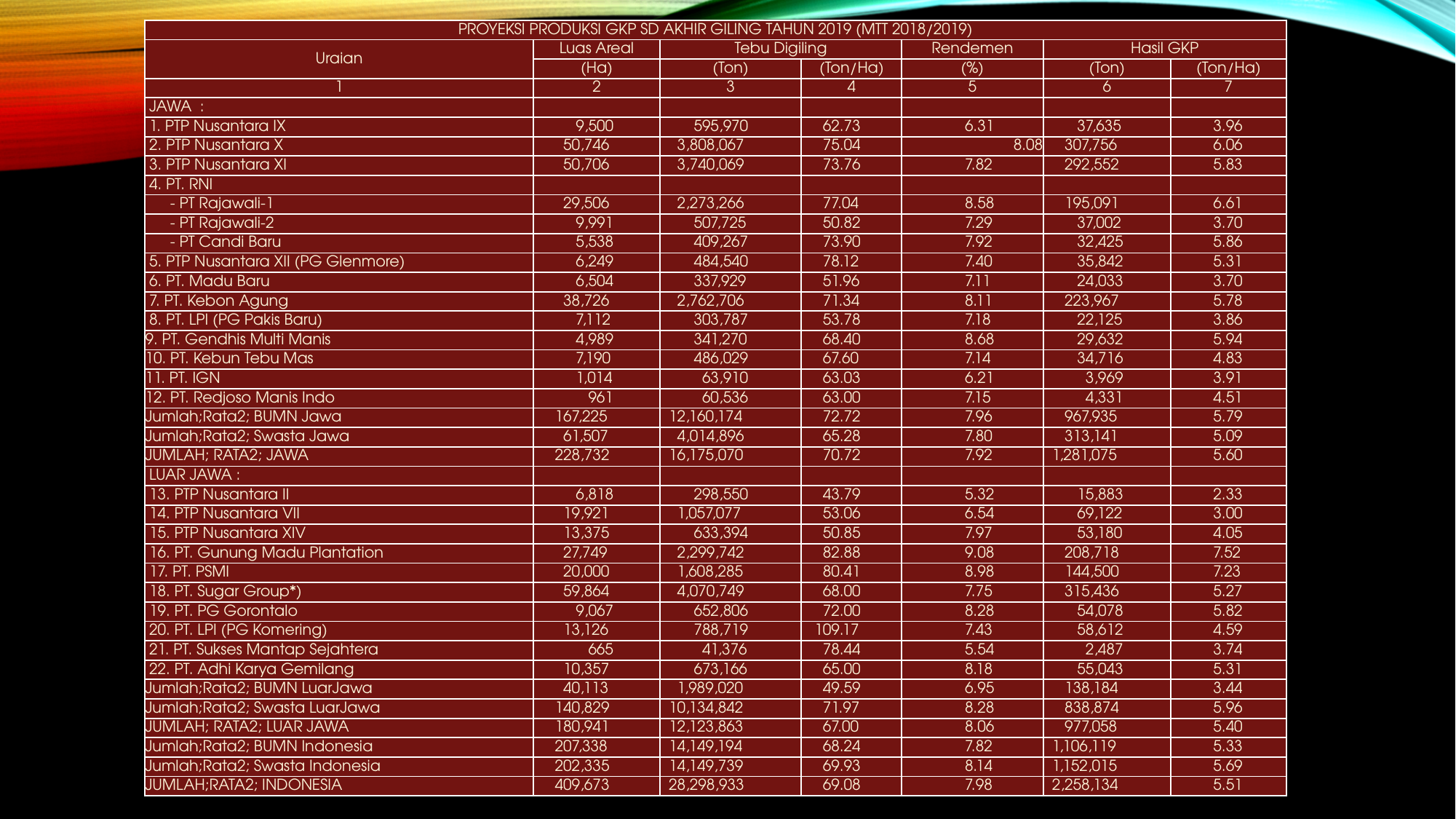

| PROYEKSI PRODUKSI GKP SD AKHIR GILING TAHUN 2019 (MTT 2018/2019) |  |  |  |  |  |  |
| --- | --- | --- | --- | --- | --- | --- |
| Uraian | Luas Areal | Tebu Digiling |  | Rendemen | Hasil GKP |  |
|  | (Ha) | (Ton) | (Ton/Ha) | (%) | (Ton) | (Ton/Ha) |
| 1 | 2 | 3 | 4 | 5 | 6 | 7 |
| JAWA : |  |  |  |  |  |  |
| 1. PTP Nusantara IX | 9,500 | 595,970 | 62.73 | 6.31 | 37,635 | 3.96 |
| 2. PTP Nusantara X | 50,746 | 3,808,067 | 75.04 | 8.08 | 307,756 | 6.06 |
| 3. PTP Nusantara XI | 50,706 | 3,740,069 | 73.76 | 7.82 | 292,552 | 5.83 |
| 4. PT. RNI |  |  |  |  |  |  |
| - PT Rajawali-1 | 29,506 | 2,273,266 | 77.04 | 8.58 | 195,091 | 6.61 |
| - PT Rajawali-2 | 9,991 | 507,725 | 50.82 | 7.29 | 37,002 | 3.70 |
| - PT Candi Baru | 5,538 | 409,267 | 73.90 | 7.92 | 32,425 | 5.86 |
| 5. PTP Nusantara XII (PG Glenmore) | 6,249 | 484,540 | 78.12 | 7.40 | 35,842 | 5.31 |
| 6. PT. Madu Baru | 6,504 | 337,929 | 51.96 | 7.11 | 24,033 | 3.70 |
| 7. PT. Kebon Agung | 38,726 | 2,762,706 | 71.34 | 8.11 | 223,967 | 5.78 |
| 8. PT. LPI (PG Pakis Baru) | 7,112 | 303,787 | 53.78 | 7.18 | 22,125 | 3.86 |
| 9. PT. Gendhis Multi Manis | 4,989 | 341,270 | 68.40 | 8.68 | 29,632 | 5.94 |
| 10. PT. Kebun Tebu Mas | 7,190 | 486,029 | 67.60 | 7.14 | 34,716 | 4.83 |
| 11. PT. IGN | 1,014 | 63,910 | 63.03 | 6.21 | 3,969 | 3.91 |
| 12. PT. Redjoso Manis Indo | 961 | 60,536 | 63.00 | 7.15 | 4,331 | 4.51 |
| Jumlah;Rata2; BUMN Jawa | 167,225 | 12,160,174 | 72.72 | 7.96 | 967,935 | 5.79 |
| Jumlah;Rata2; Swasta Jawa | 61,507 | 4,014,896 | 65.28 | 7.80 | 313,141 | 5.09 |
| JUMLAH; RATA2; JAWA | 228,732 | 16,175,070 | 70.72 | 7.92 | 1,281,075 | 5.60 |
| LUAR JAWA : |  |  |  |  |  |  |
| 13. PTP Nusantara II | 6,818 | 298,550 | 43.79 | 5.32 | 15,883 | 2.33 |
| 14. PTP Nusantara VII | 19,921 | 1,057,077 | 53.06 | 6.54 | 69,122 | 3.00 |
| 15. PTP Nusantara XIV | 13,375 | 633,394 | 50.85 | 7.97 | 53,180 | 4.05 |
| 16. PT. Gunung Madu Plantation | 27,749 | 2,299,742 | 82.88 | 9.08 | 208,718 | 7.52 |
| 17. PT. PSMI | 20,000 | 1,608,285 | 80.41 | 8.98 | 144,500 | 7.23 |
| 18. PT. Sugar Group\*) | 59,864 | 4,070,749 | 68.00 | 7.75 | 315,436 | 5.27 |
| 19. PT. PG Gorontalo | 9,067 | 652,806 | 72.00 | 8.28 | 54,078 | 5.82 |
| 20. PT. LPI (PG Komering) | 13,126 | 788,719 | 109.17 | 7.43 | 58,612 | 4.59 |
| 21. PT. Sukses Mantap Sejahtera | 665 | 41,376 | 78.44 | 5.54 | 2,487 | 3.74 |
| 22. PT. Adhi Karya Gemilang | 10,357 | 673,166 | 65.00 | 8.18 | 55,043 | 5.31 |
| Jumlah;Rata2; BUMN LuarJawa | 40,113 | 1,989,020 | 49.59 | 6.95 | 138,184 | 3.44 |
| Jumlah;Rata2; Swasta LuarJawa | 140,829 | 10,134,842 | 71.97 | 8.28 | 838,874 | 5.96 |
| JUMLAH; RATA2; LUAR JAWA | 180,941 | 12,123,863 | 67.00 | 8.06 | 977,058 | 5.40 |
| Jumlah;Rata2; BUMN Indonesia | 207,338 | 14,149,194 | 68.24 | 7.82 | 1,106,119 | 5.33 |
| Jumlah;Rata2; Swasta Indonesia | 202,335 | 14,149,739 | 69.93 | 8.14 | 1,152,015 | 5.69 |
| JUMLAH;RATA2; INDONESIA | 409,673 | 28,298,933 | 69.08 | 7.98 | 2,258,134 | 5.51 |